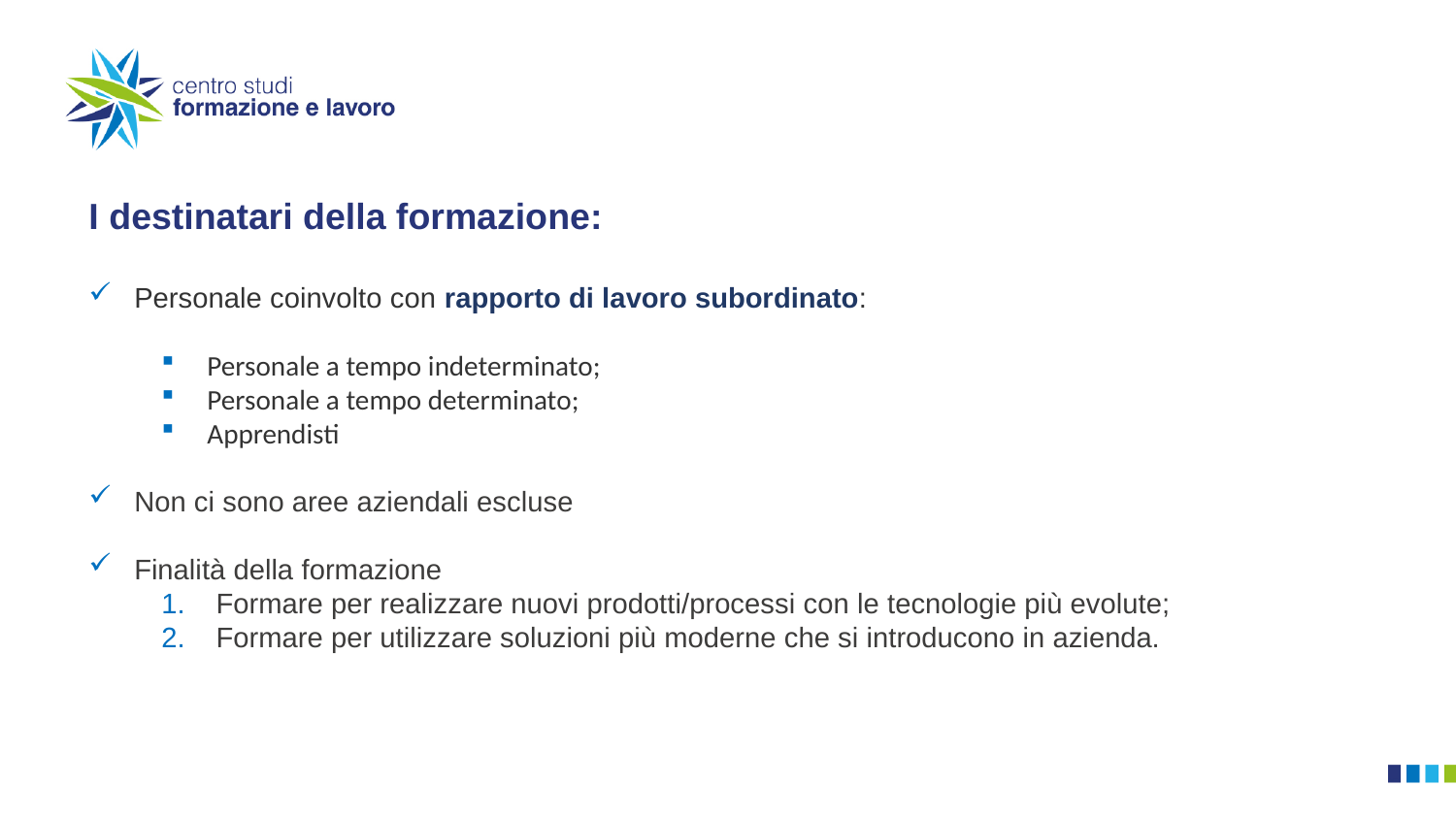

I destinatari della formazione:

Personale coinvolto con rapporto di lavoro subordinato:

Personale a tempo indeterminato;
Personale a tempo determinato;
Apprendisti

Non ci sono aree aziendali escluse

Finalità della formazione
Formare per realizzare nuovi prodotti/processi con le tecnologie più evolute;
Formare per utilizzare soluzioni più moderne che si introducono in azienda.